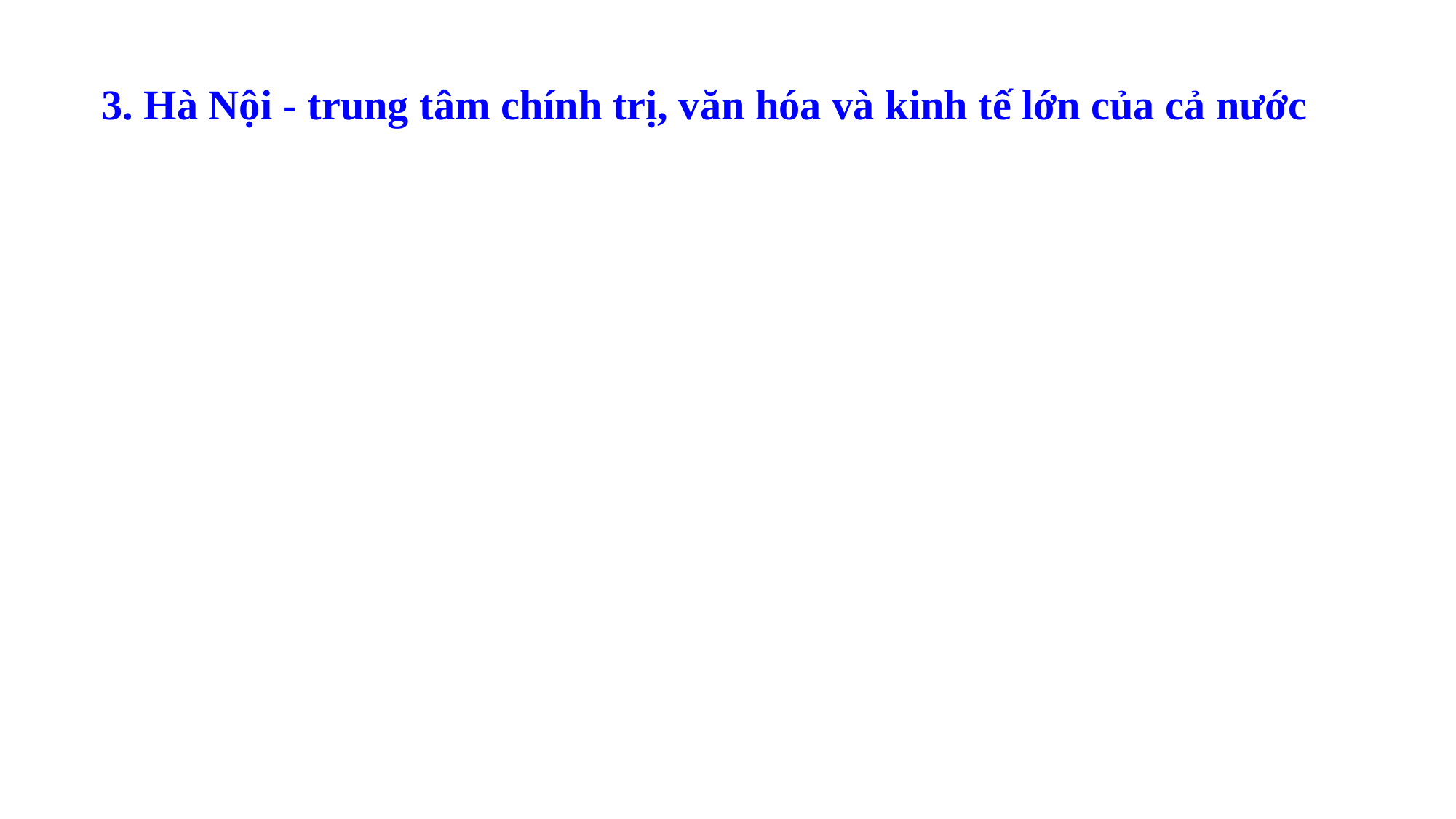

3. Hà Nội - trung tâm chính trị, văn hóa và kinh tế lớn của cả nước